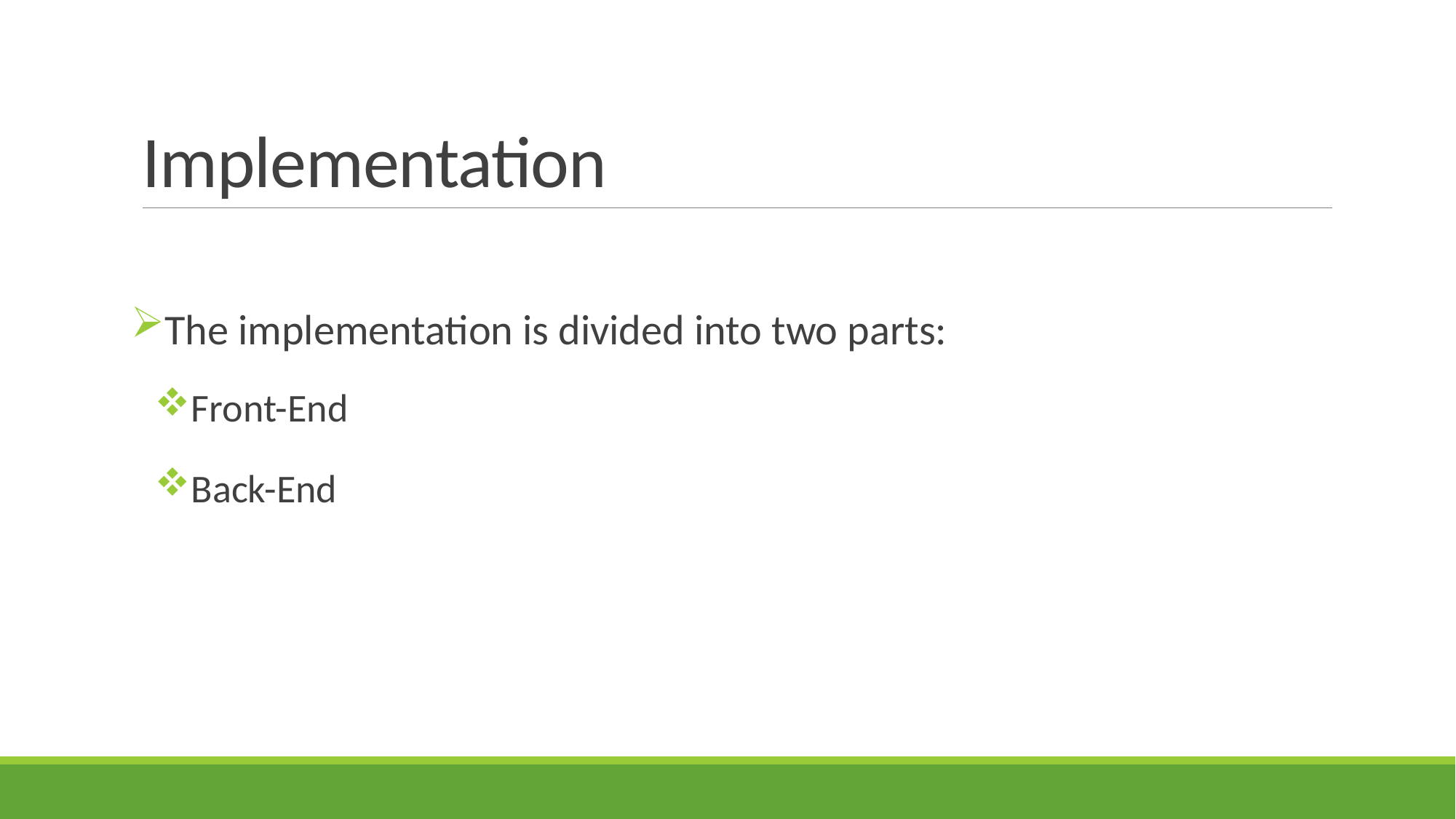

# Implementation
The implementation is divided into two parts:
Front-End
Back-End